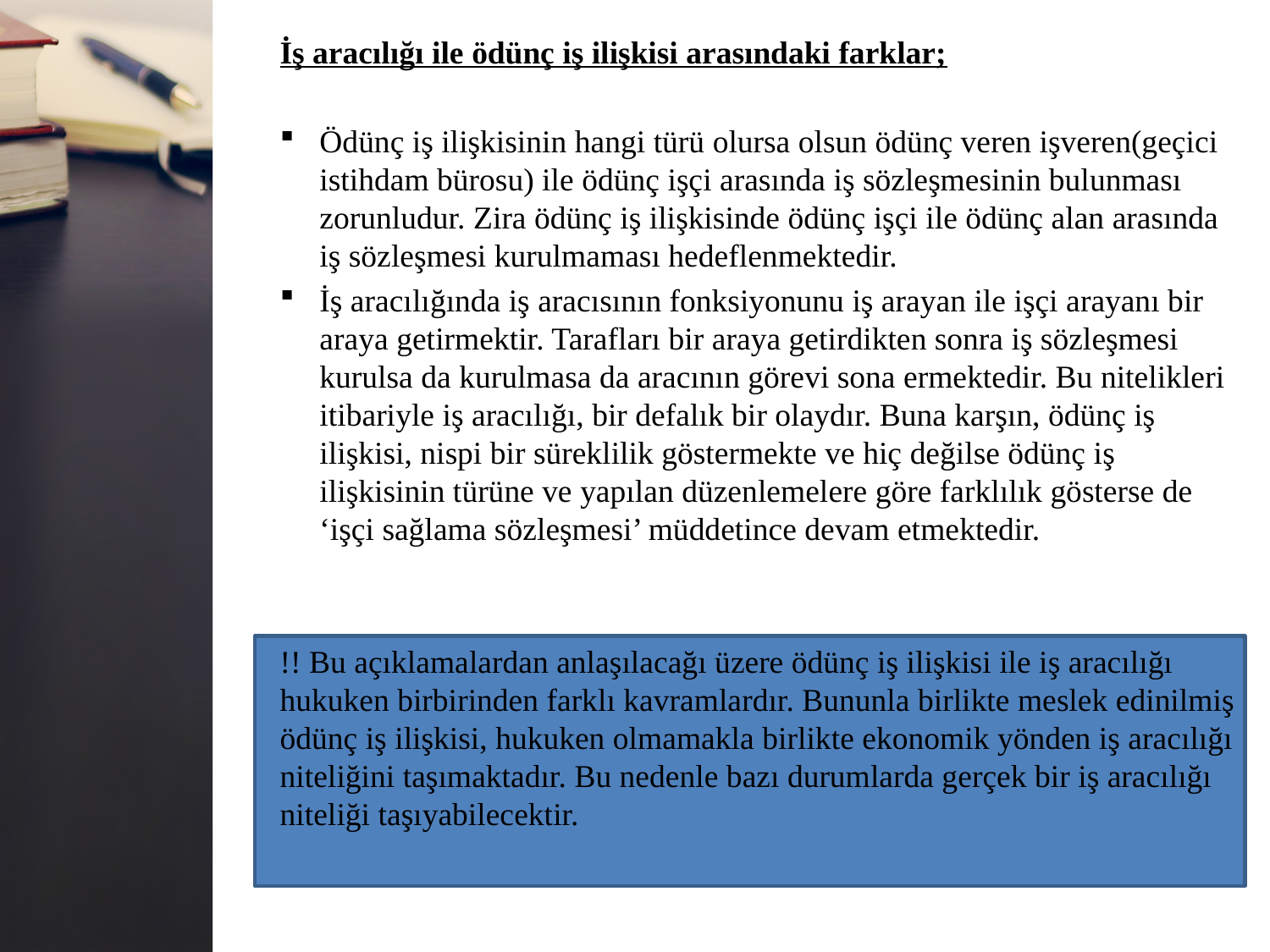

İş aracılığı ile ödünç iş ilişkisi arasındaki farklar;

Ödünç iş ilişkisinin hangi türü olursa olsun ödünç veren işveren(geçici
istihdam bürosu) ile ödünç işçi arasında iş sözleşmesinin bulunması
zorunludur. Zira ödünç iş ilişkisinde ödünç işçi ile ödünç alan arasında
iş sözleşmesi kurulmaması hedeflenmektedir.
İş aracılığında iş aracısının fonksiyonunu iş arayan ile işçi arayanı bir
araya getirmektir. Tarafları bir araya getirdikten sonra iş sözleşmesi
kurulsa da kurulmasa da aracının görevi sona ermektedir. Bu nitelikleri
itibariyle iş aracılığı, bir defalık bir olaydır. Buna karşın, ödünç iş
ilişkisi, nispi bir süreklilik göstermekte ve hiç değilse ödünç iş
ilişkisinin türüne ve yapılan düzenlemelere göre farklılık gösterse de
‘işçi sağlama sözleşmesi’ müddetince devam etmektedir.

!! Bu açıklamalardan anlaşılacağı üzere ödünç iş ilişkisi ile iş aracılığı
hukuken birbirinden farklı kavramlardır. Bununla birlikte meslek edinilmiş ödünç iş ilişkisi, hukuken olmamakla birlikte ekonomik yönden iş aracılığı niteliğini taşımaktadır. Bu nedenle bazı durumlarda gerçek bir iş aracılığı
niteliği taşıyabilecektir.